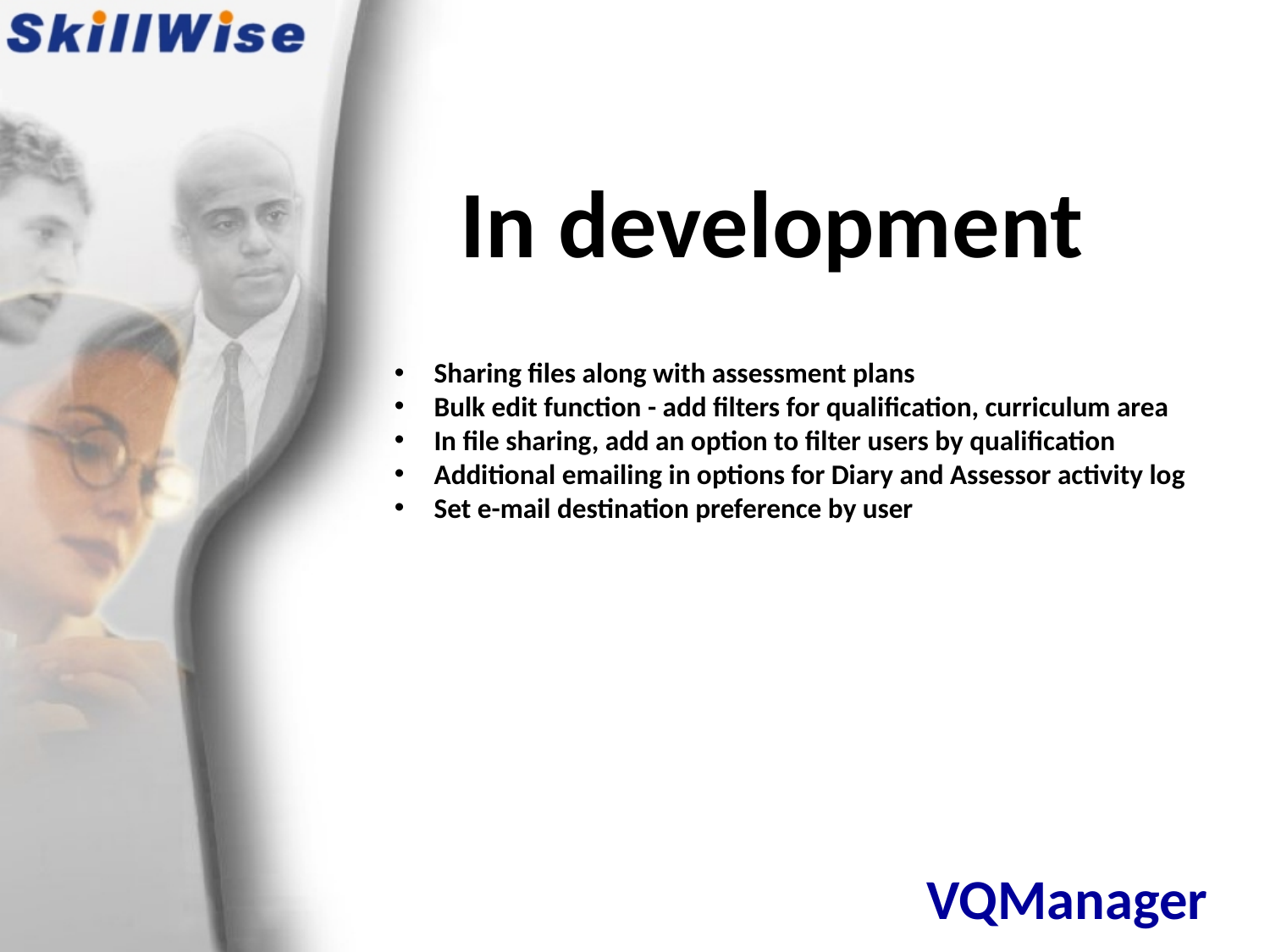

In development

Sharing files along with assessment plans
Bulk edit function - add filters for qualification, curriculum area
In file sharing, add an option to filter users by qualification
Additional emailing in options for Diary and Assessor activity log
Set e-mail destination preference by user

# VQManager